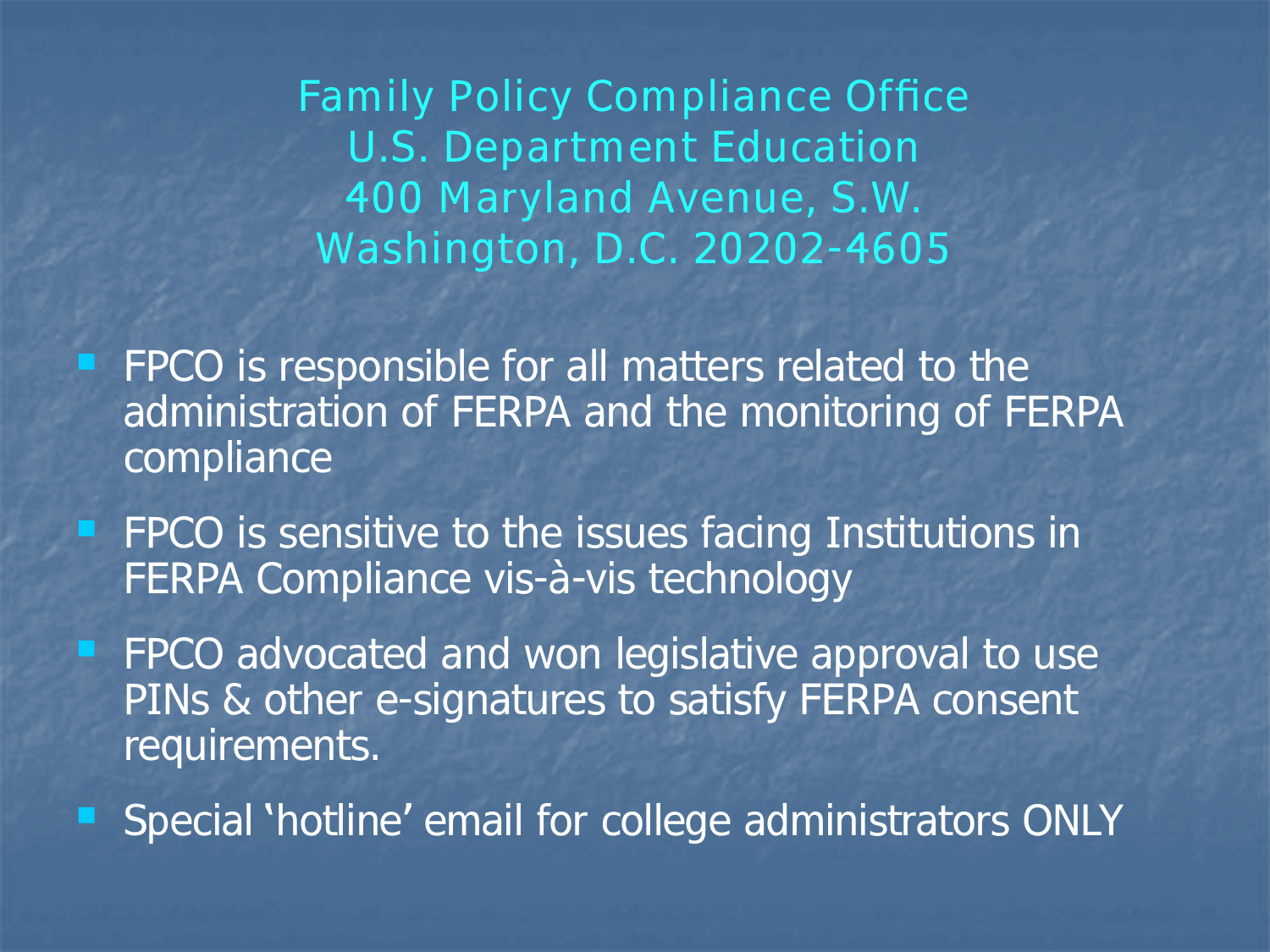

# Family Policy Compliance Office U.S. Department Education 400 Maryland Avenue, S.W. Washington, D.C. 20202-4605
FPCO is responsible for all matters related to the administration of FERPA and the monitoring of FERPA compliance
FPCO is sensitive to the issues facing Institutions in FERPA Compliance vis-à-vis technology
FPCO advocated and won legislative approval to use PINs & other e-signatures to satisfy FERPA consent requirements.
Special ‘hotline’ email for college administrators ONLY